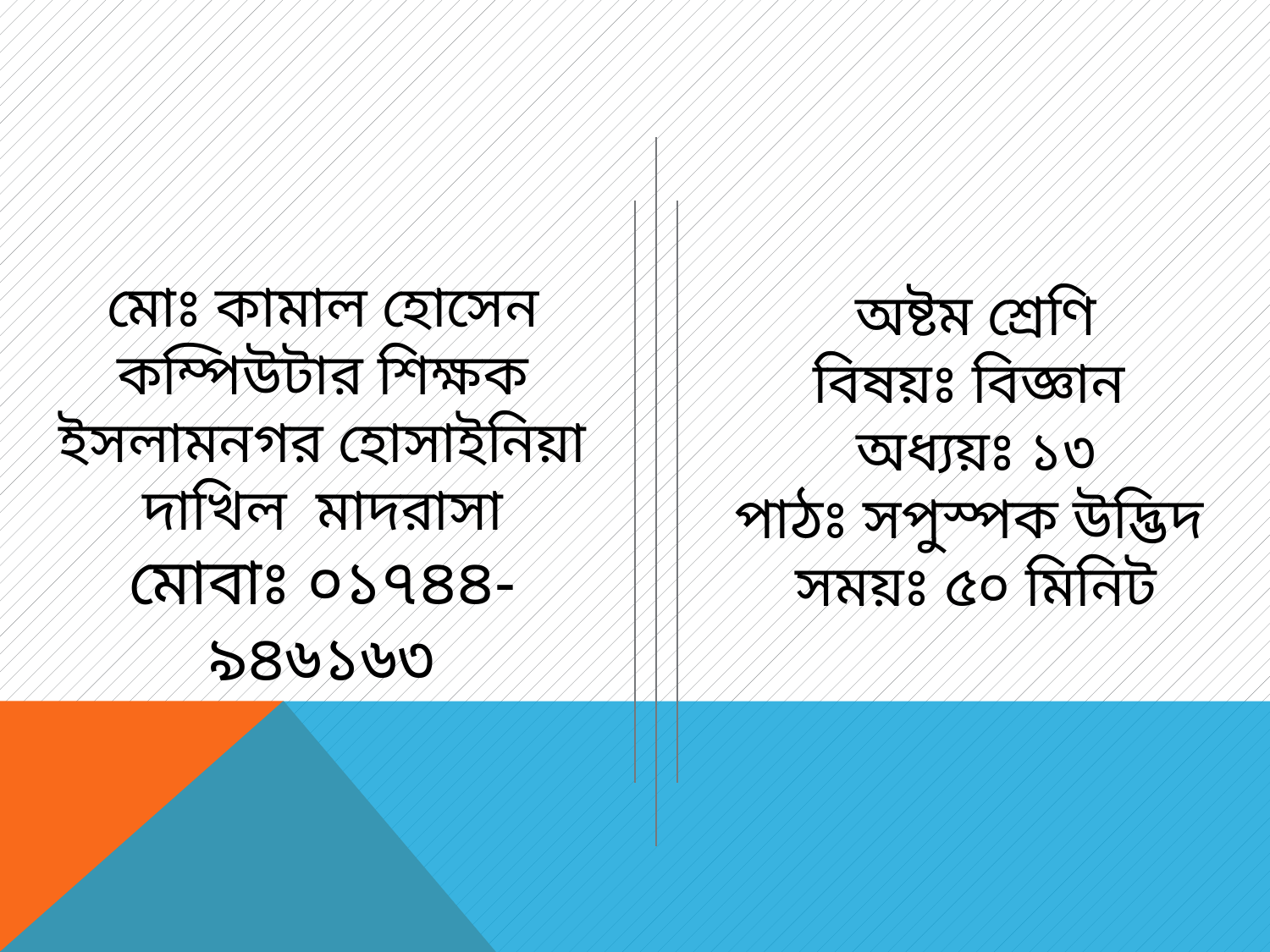

মোঃ কামাল হোসেন
কম্পিউটার শিক্ষক
ইসলামনগর হোসাইনিয়া দাখিল  মাদরাসা
মোবাঃ ০১৭৪৪-৯৪৬১৬৩
অষ্টম শ্রেণি
বিষয়ঃ বিজ্ঞান
অধ্যয়ঃ ১৩
পাঠঃ সপুস্পক উদ্ভিদ
সময়ঃ ৫০ মিনিট